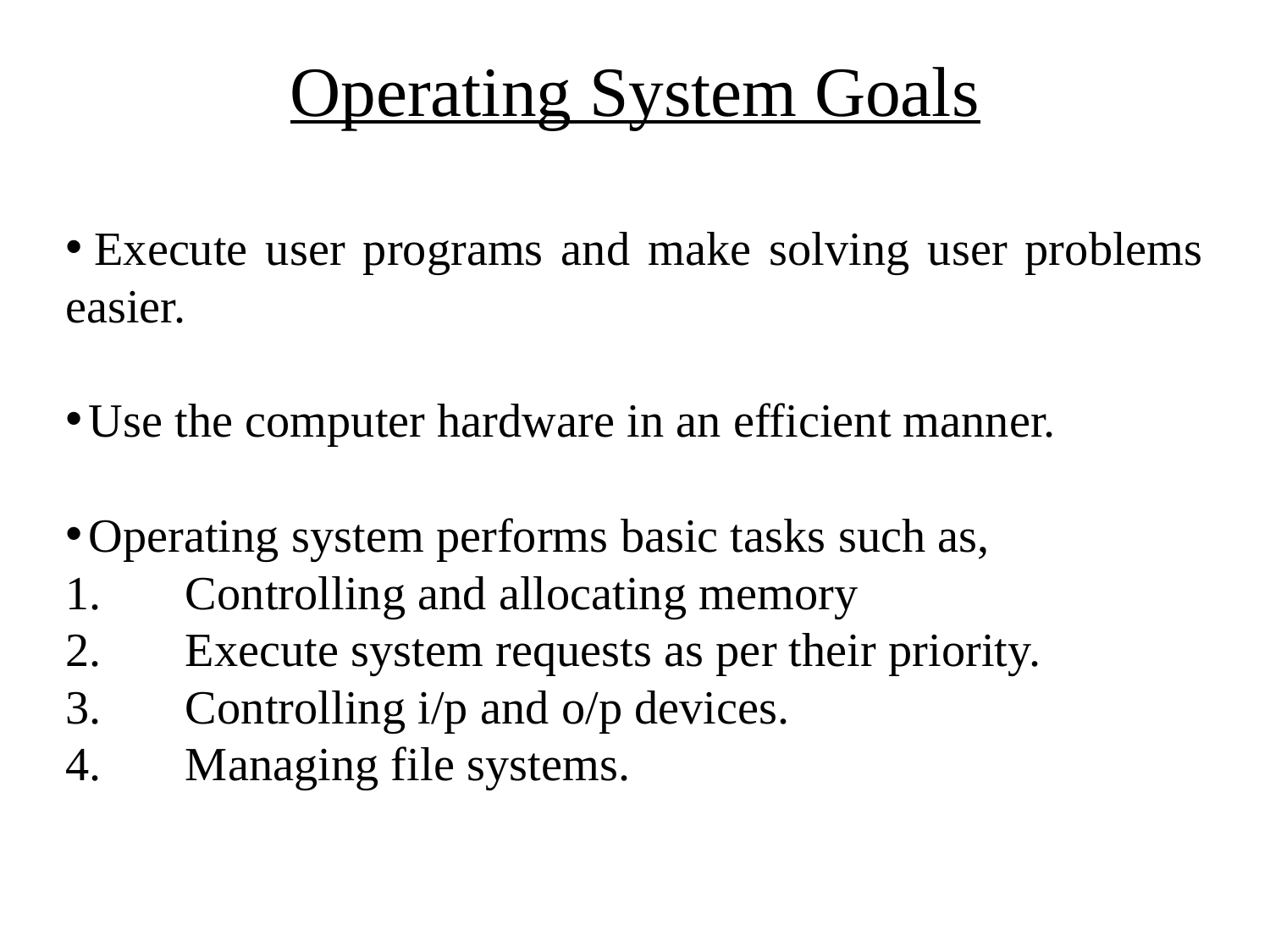

# Operating System Goals
 Execute user programs and make solving user problems easier.

 Use the computer hardware in an efficient manner.

 Operating system performs basic tasks such as,
Controlling and allocating memory
Execute system requests as per their priority.
Controlling i/p and o/p devices.
Managing file systems.